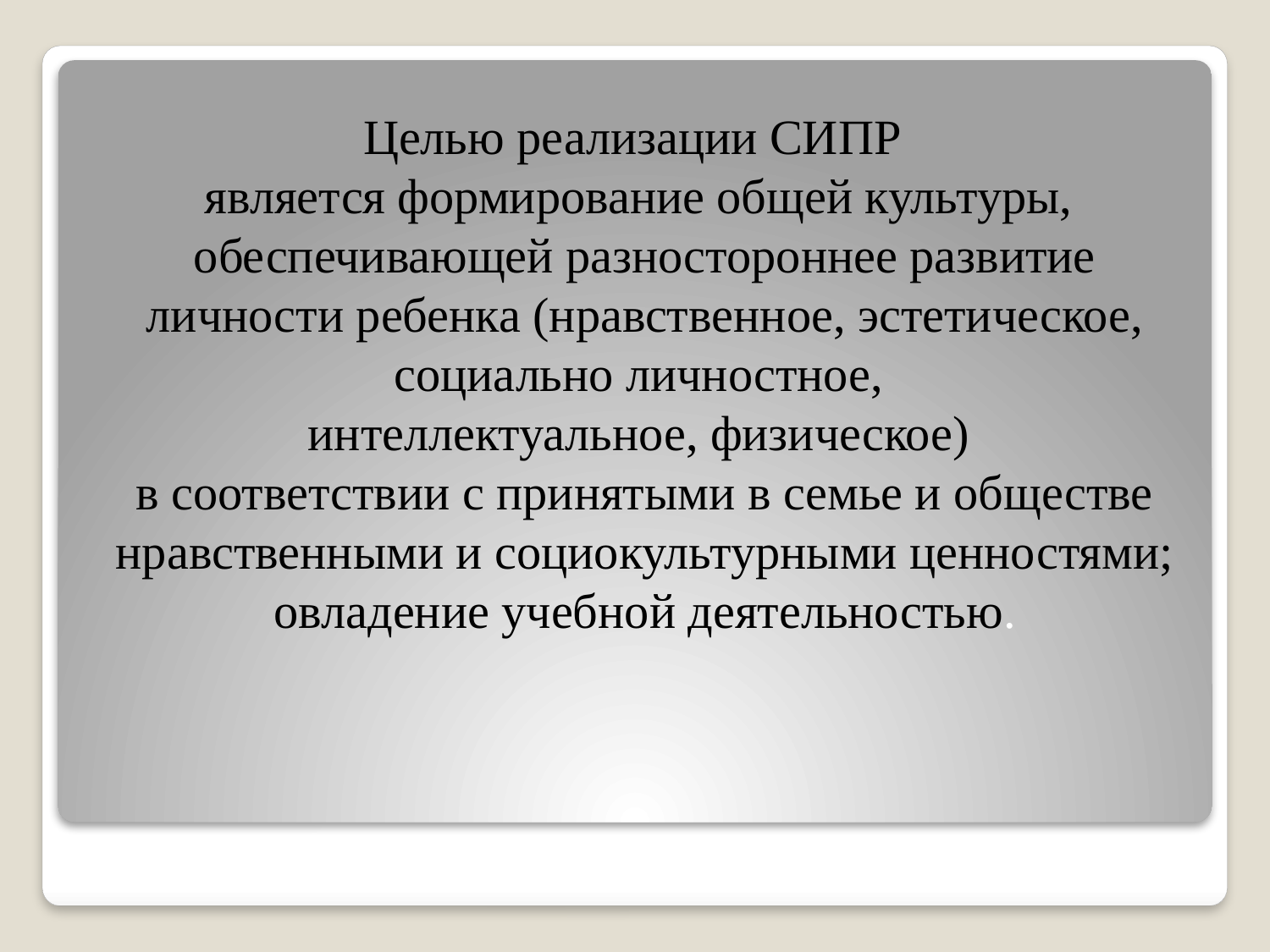

Целью реализации СИПР
является формирование общей культуры,
 обеспечивающей разностороннее развитие
 личности ребенка (нравственное, эстетическое,
 социально личностное,
интеллектуальное, физическое)
 в соответствии с принятыми в семье и обществе
 нравственными и социокультурными ценностями;
 овладение учебной деятельностью.